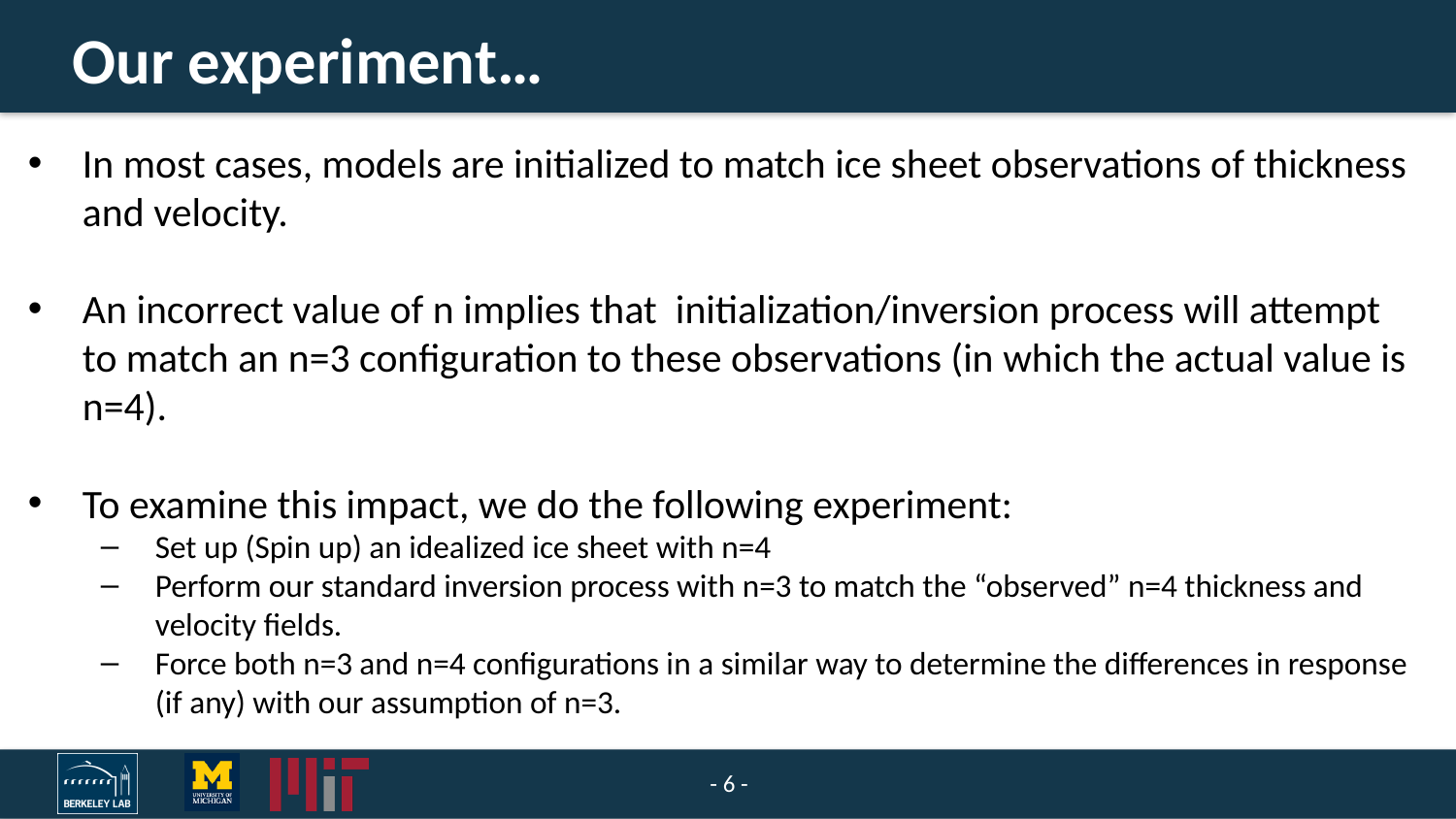

# Our experiment…
In most cases, models are initialized to match ice sheet observations of thickness and velocity.

An incorrect value of n implies that  initialization/inversion process will attempt to match an n=3 configuration to these observations (in which the actual value is n=4).

To examine this impact, we do the following experiment:
Set up (Spin up) an idealized ice sheet with n=4
Perform our standard inversion process with n=3 to match the “observed” n=4 thickness and velocity fields.
Force both n=3 and n=4 configurations in a similar way to determine the differences in response (if any) with our assumption of n=3.

- 6 -